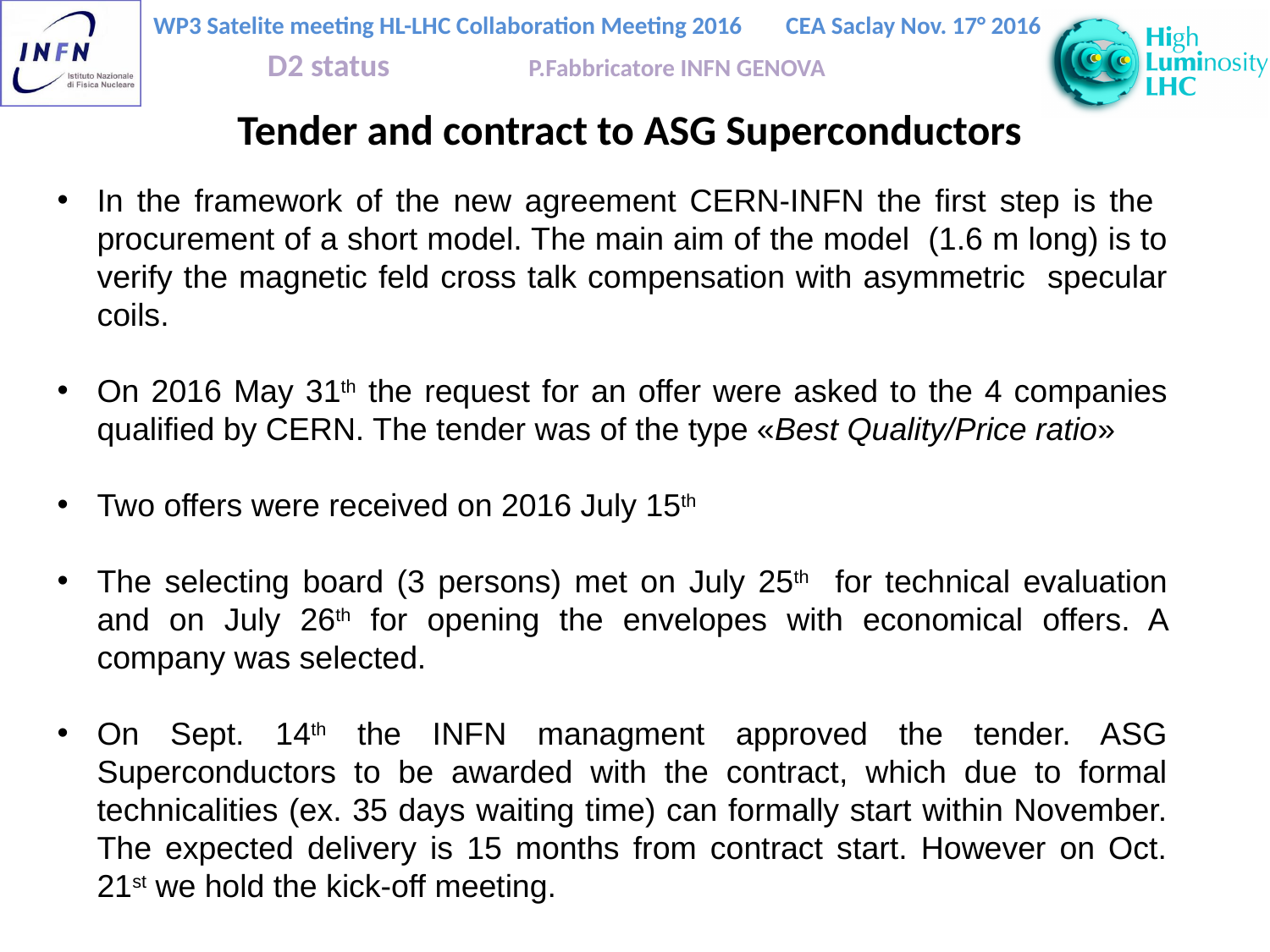

Tender and contract to ASG Superconductors

In the framework of the new agreement CERN-INFN the first step is the  procurement of a short model. The main aim of the model  (1.6 m long) is to verify the magnetic feld cross talk compensation with asymmetric  specular coils.

On 2016 May 31th the request for an offer were asked to the 4 companies qualified by CERN. The tender was of the type «Best Quality/Price ratio»

Two offers were received on 2016 July 15th

The selecting board (3 persons) met on July 25th  for technical evaluation and on July 26th for opening the envelopes with economical offers. A company was selected.

On Sept. 14th the INFN managment approved the tender. ASG Superconductors to be awarded with the contract, which due to formal technicalities (ex. 35 days waiting time) can formally start within November. The expected delivery is 15 months from contract start. However on Oct. 21st we hold the kick-off meeting.